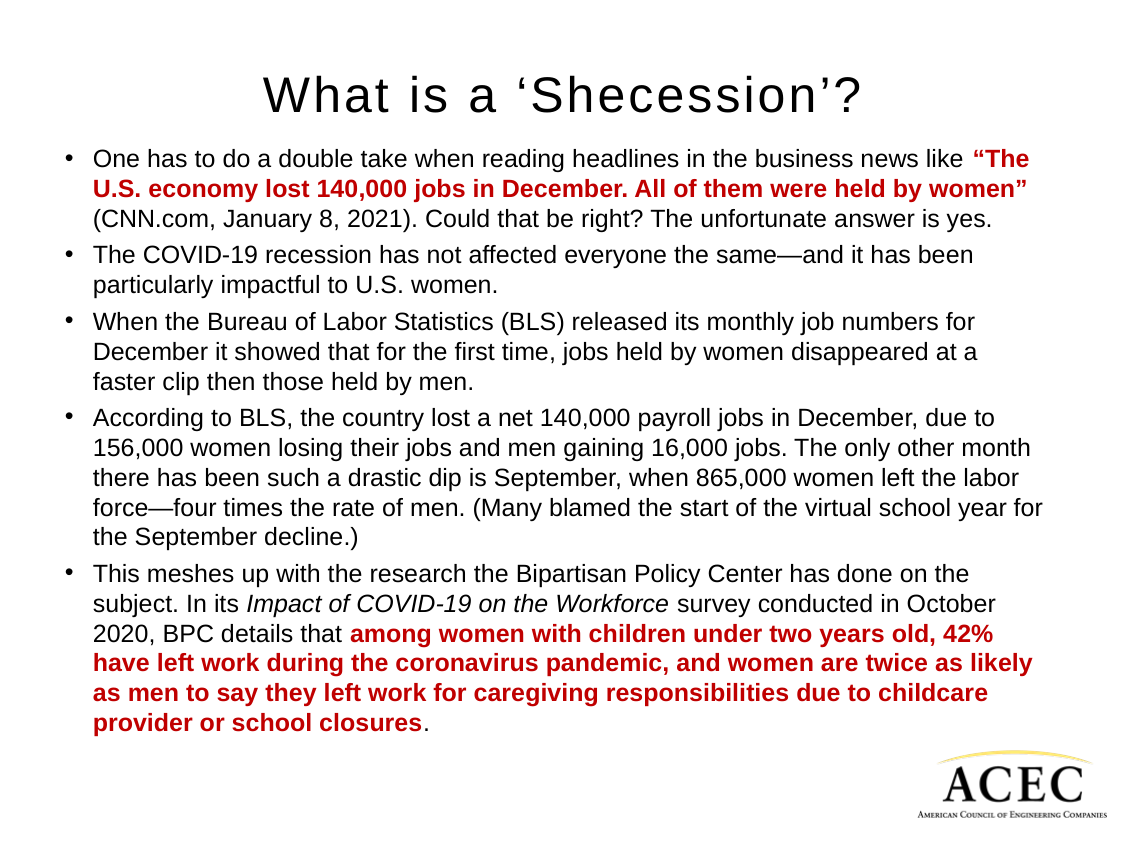

# What is a ‘Shecession’?
One has to do a double take when reading headlines in the business news like “The U.S. economy lost 140,000 jobs in December. All of them were held by women” (CNN.com, January 8, 2021). Could that be right? The unfortunate answer is yes.
The COVID-19 recession has not affected everyone the same—and it has been particularly impactful to U.S. women.
When the Bureau of Labor Statistics (BLS) released its monthly job numbers for December it showed that for the first time, jobs held by women disappeared at a faster clip then those held by men.
According to BLS, the country lost a net 140,000 payroll jobs in December, due to 156,000 women losing their jobs and men gaining 16,000 jobs. The only other month there has been such a drastic dip is September, when 865,000 women left the labor force—four times the rate of men. (Many blamed the start of the virtual school year for the September decline.)
This meshes up with the research the Bipartisan Policy Center has done on the subject. In its Impact of COVID-19 on the Workforce survey conducted in October 2020, BPC details that among women with children under two years old, 42% have left work during the coronavirus pandemic, and women are twice as likely as men to say they left work for caregiving responsibilities due to childcare provider or school closures.